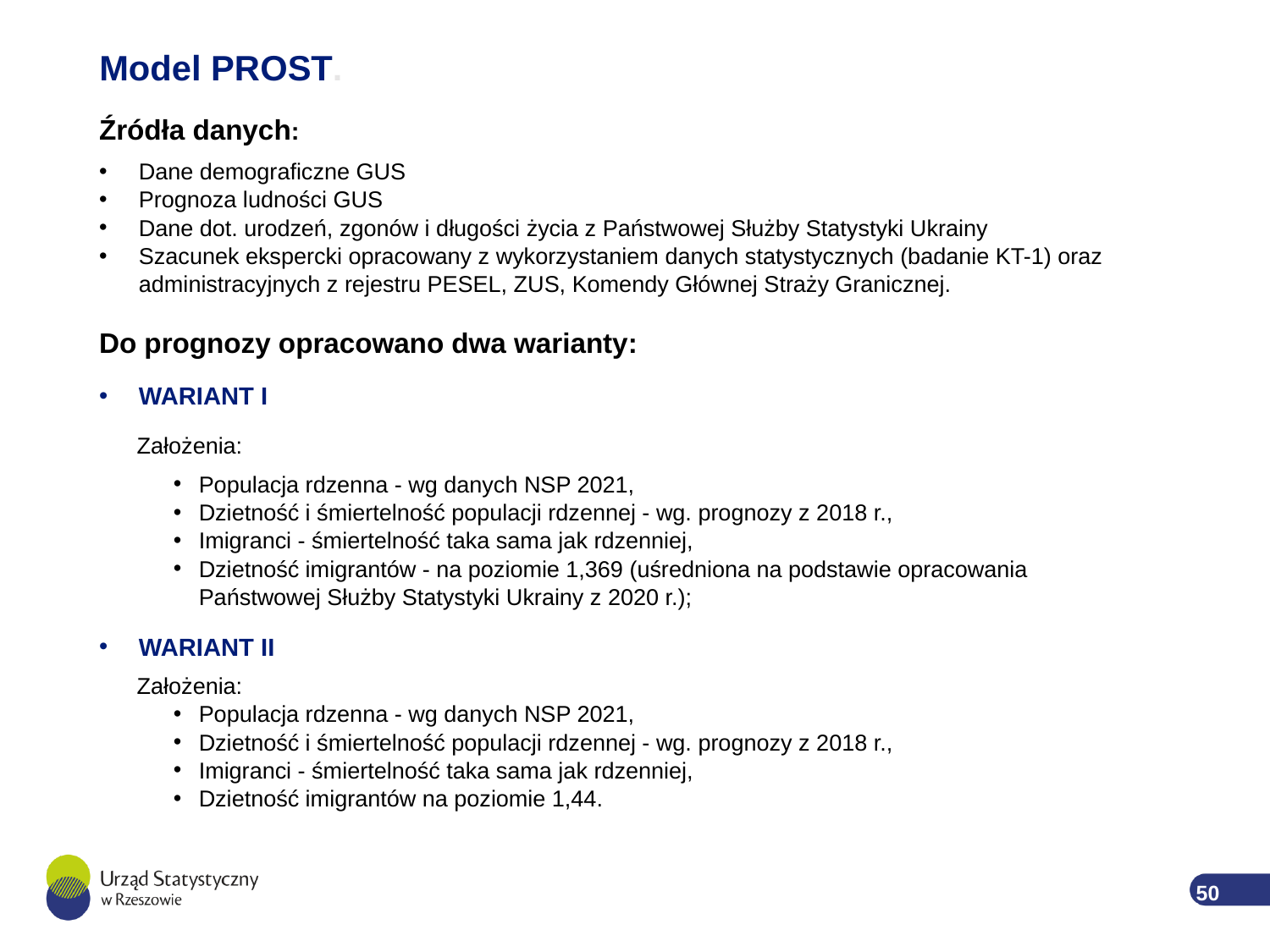

# Model PROST.

Źródła danych:
Dane demograficzne GUS
Prognoza ludności GUS
Dane dot. urodzeń, zgonów i długości życia z Państwowej Służby Statystyki Ukrainy
Szacunek ekspercki opracowany z wykorzystaniem danych statystycznych (badanie KT-1) oraz administracyjnych z rejestru PESEL, ZUS, Komendy Głównej Straży Granicznej.

Do prognozy opracowano dwa warianty:
WARIANT I
Założenia:
Populacja rdzenna - wg danych NSP 2021,
Dzietność i śmiertelność populacji rdzennej - wg. prognozy z 2018 r.,
Imigranci - śmiertelność taka sama jak rdzenniej,
Dzietność imigrantów - na poziomie 1,369 (uśredniona na podstawie opracowania Państwowej Służby Statystyki Ukrainy z 2020 r.);
WARIANT II
Założenia:
Populacja rdzenna - wg danych NSP 2021,
Dzietność i śmiertelność populacji rdzennej - wg. prognozy z 2018 r.,
Imigranci - śmiertelność taka sama jak rdzenniej,
Dzietność imigrantów na poziomie 1,44.

50